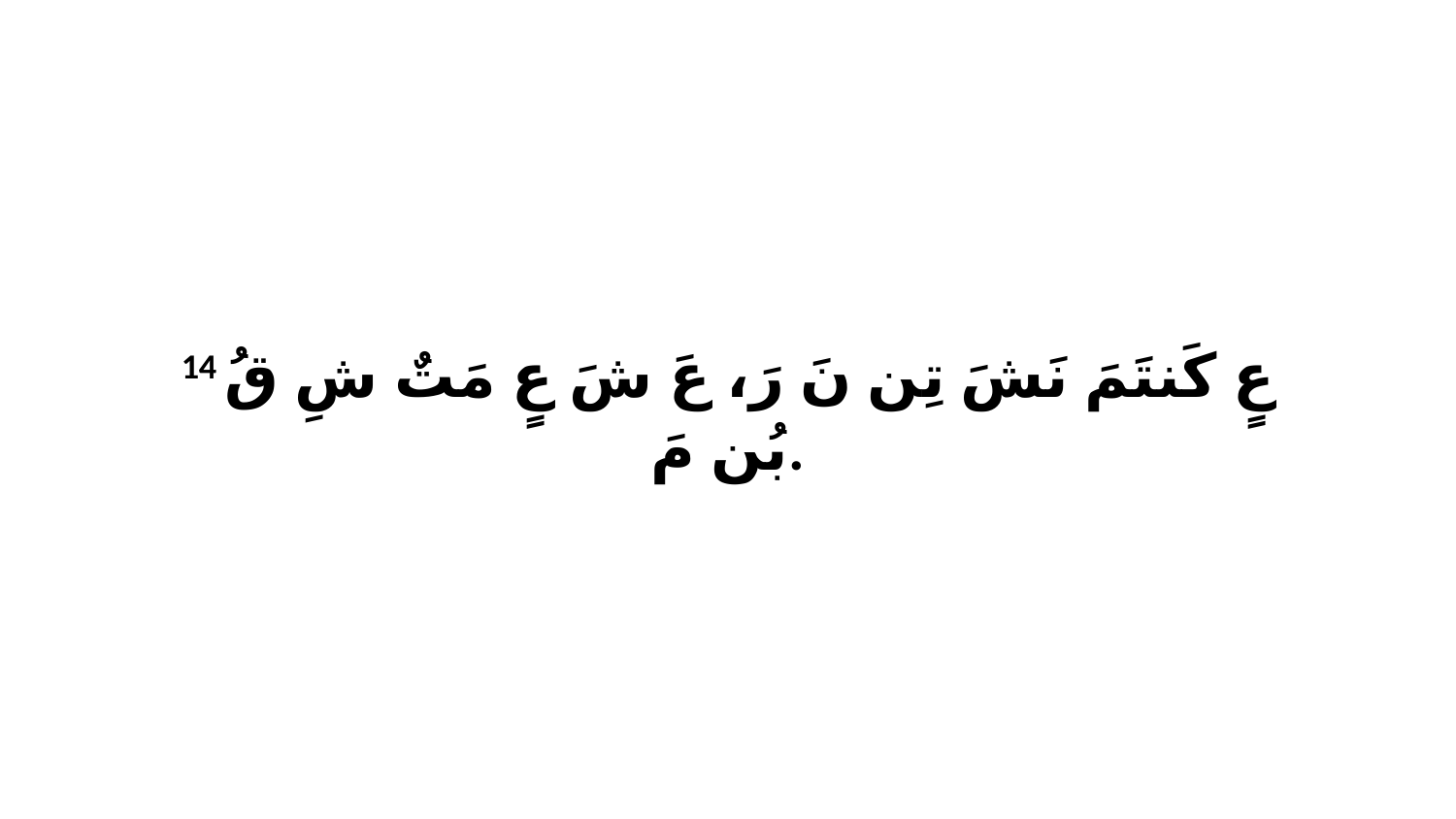

14 عٍ كَنتَمَ نَشَ تِن نَ رَ، عَ شَ عٍ مَتٌ شِ قُ بُن مَ.